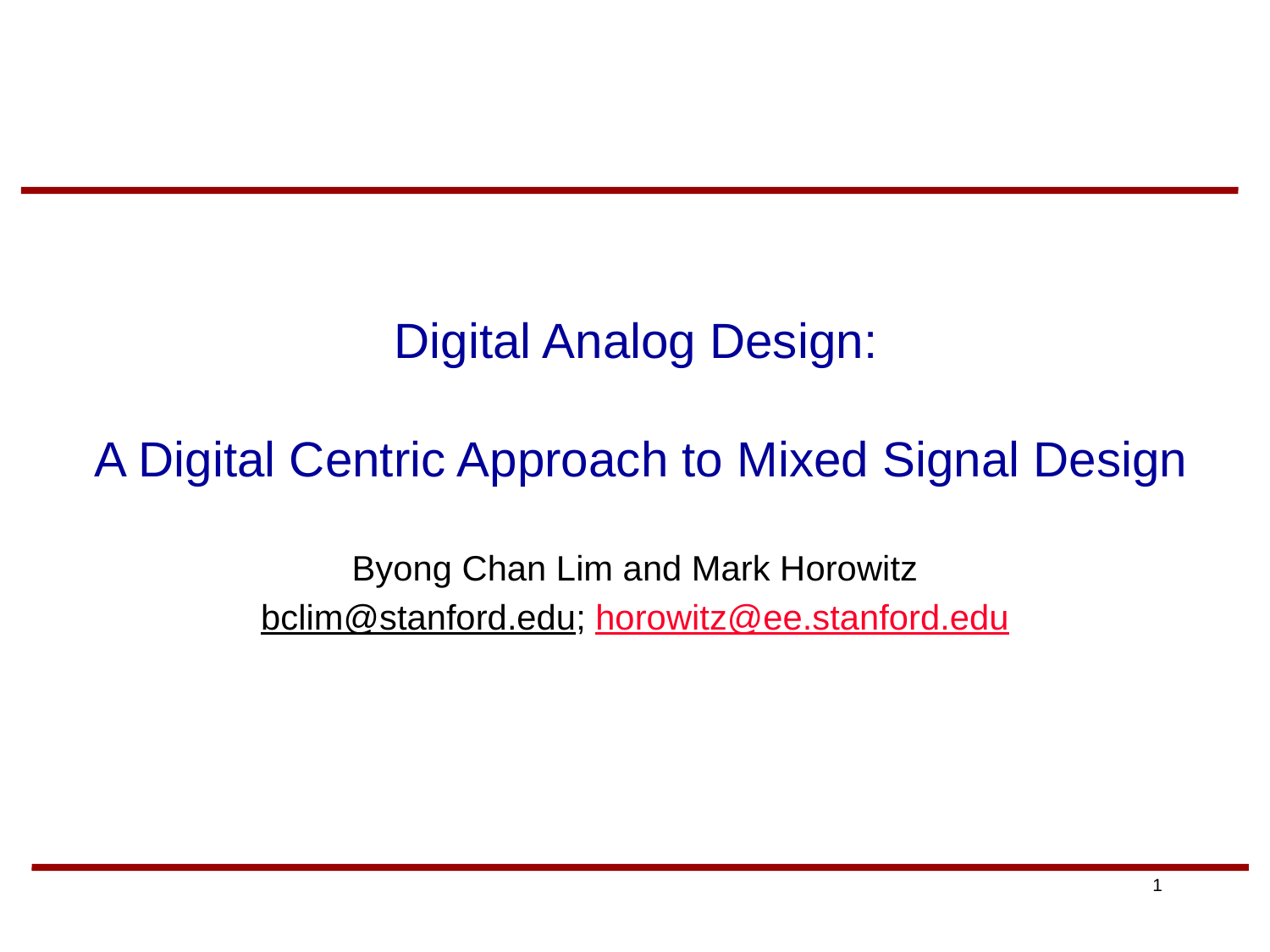

# Digital Analog Design: A Digital Centric Approach to Mixed Signal Design
Byong Chan Lim and Mark Horowitz
bclim@stanford.edu; horowitz@ee.stanford.edu